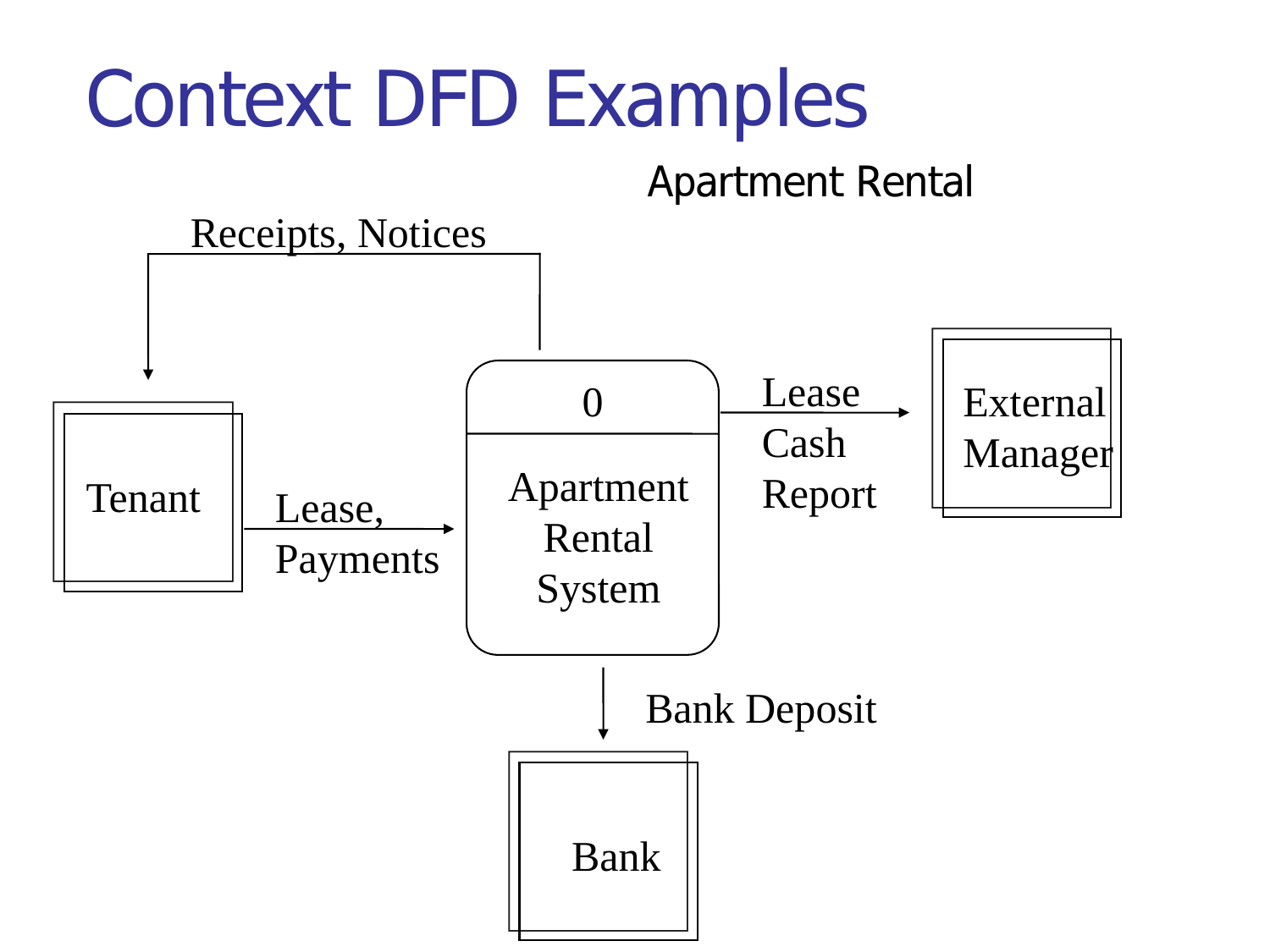

# Context DFD Examples
Apartment Rental
Receipts, Notices

Lease
Cash
Report

0
External
Manager

Apartment
Rental
System
Tenant
Lease,
Payments

Bank Deposit

Bank